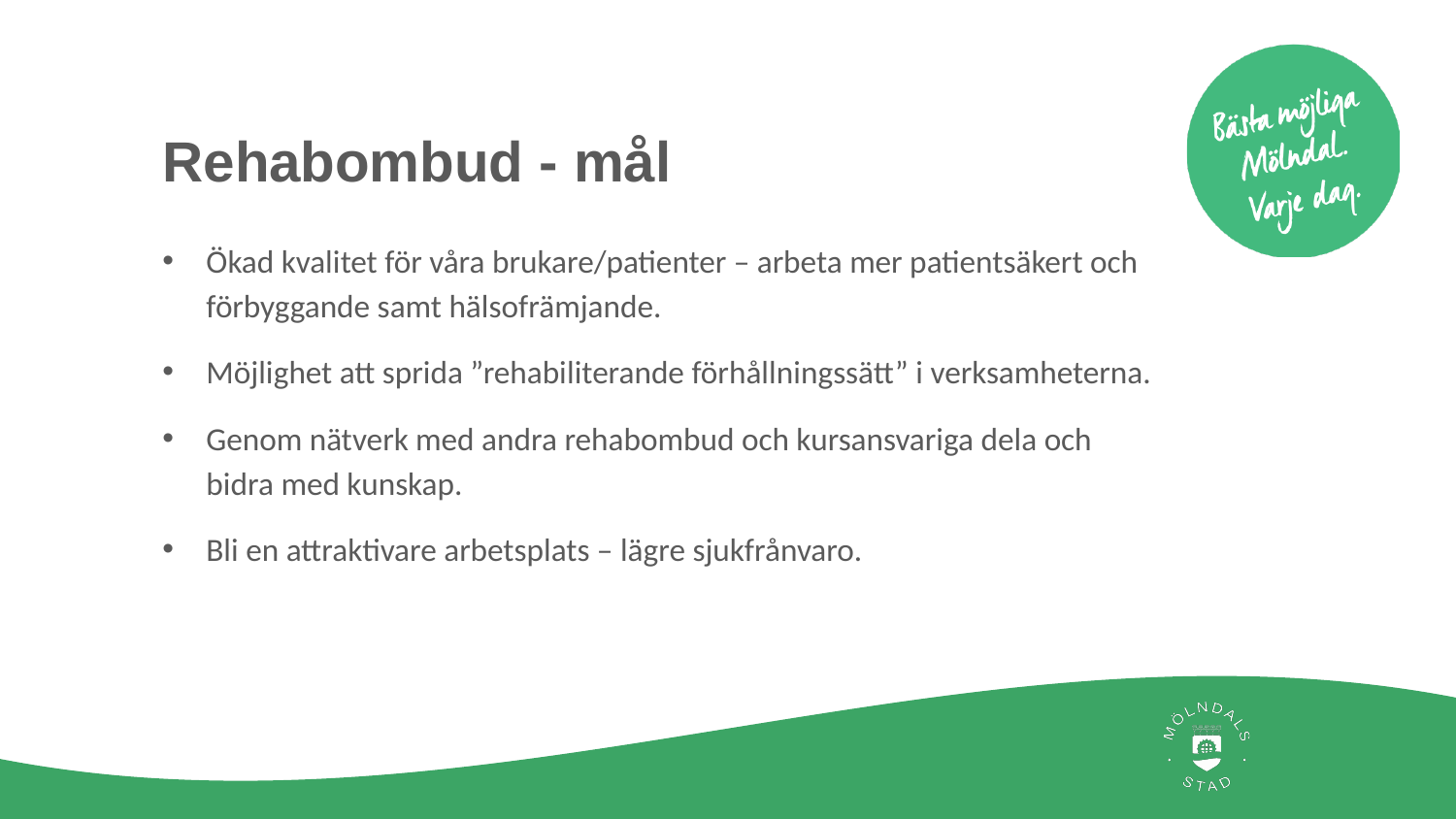

# Rehabombud - mål
Ökad kvalitet för våra brukare/patienter – arbeta mer patientsäkert och förbyggande samt hälsofrämjande.
Möjlighet att sprida ”rehabiliterande förhållningssätt” i verksamheterna.
Genom nätverk med andra rehabombud och kursansvariga dela och bidra med kunskap.
Bli en attraktivare arbetsplats – lägre sjukfrånvaro.